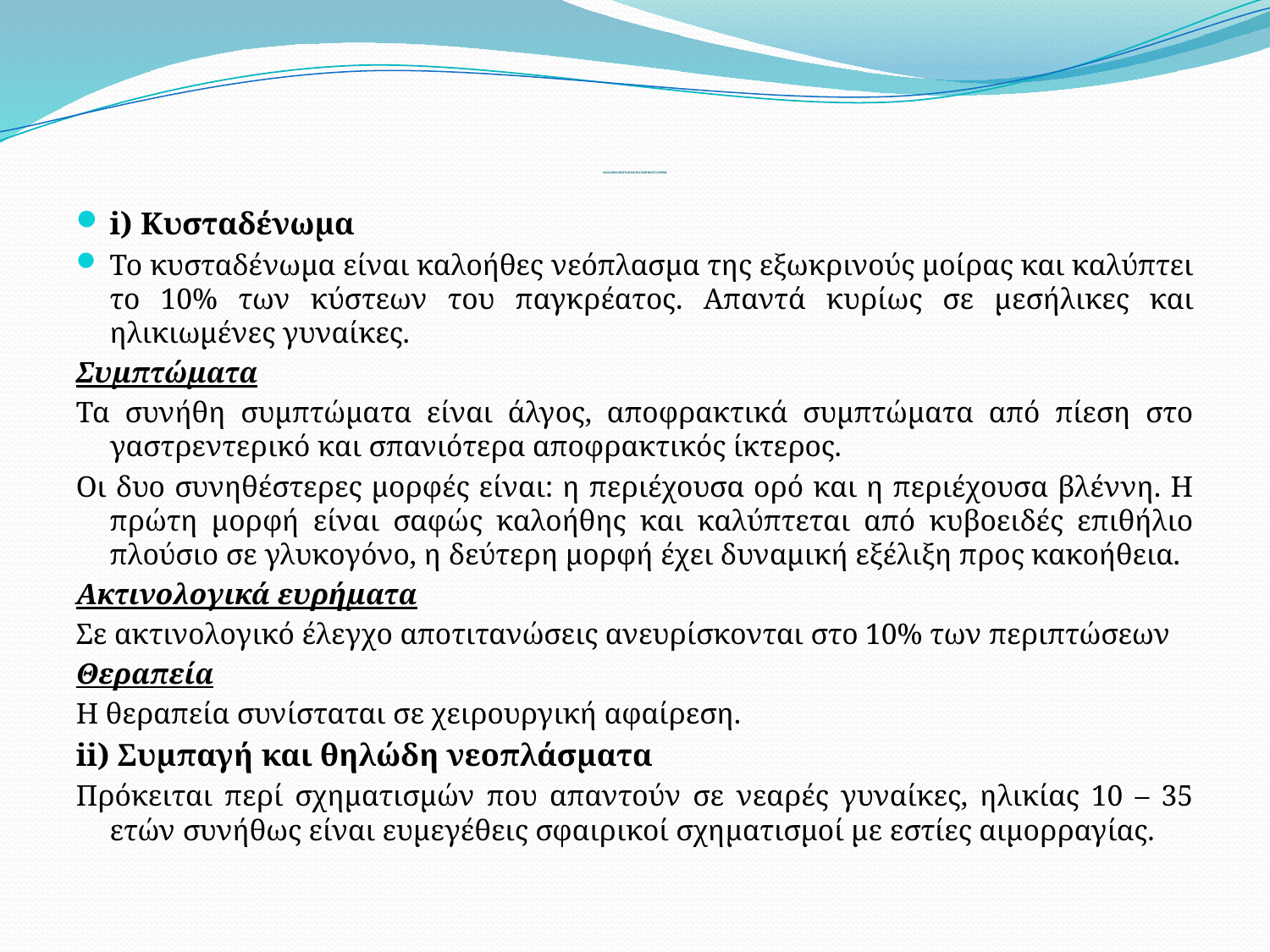

# ΚΑΛΟΗΘΗ ΝΕΟΠΛΑΣΜΑΤΑ ΕΞΩΚΡΙΝΟΥΣ ΜΟΙΡΑΣ
i) Κυσταδένωμα
Το κυσταδένωμα είναι καλοήθες νεόπλασμα της εξωκρινούς μοίρας και καλύπτει το 10% των κύστεων του παγκρέατος. Απαντά κυρίως σε μεσήλικες και ηλικιωμένες γυναίκες.
Συμπτώματα
Τα συνήθη συμπτώματα είναι άλγος, αποφρακτικά συμπτώματα από πίεση στο γαστρεντερικό και σπανιότερα αποφρακτικός ίκτερος.
Οι δυο συνηθέστερες μορφές είναι: η περιέχουσα ορό και η περιέχουσα βλέννη. Η πρώτη μορφή είναι σαφώς καλοήθης και καλύπτεται από κυβοειδές επιθήλιο πλούσιο σε γλυκογόνο, η δεύτερη μορφή έχει δυναμική εξέλιξη προς κακοήθεια.
Ακτινολογικά ευρήματα
Σε ακτινολογικό έλεγχο αποτιτανώσεις ανευρίσκονται στο 10% των περιπτώσεων
Θεραπεία
Η θεραπεία συνίσταται σε χειρουργική αφαίρεση.
ii) Συμπαγή και θηλώδη νεοπλάσματα
Πρόκειται περί σχηματισμών που απαντούν σε νεαρές γυναίκες, ηλικίας 10 – 35 ετών συνήθως είναι ευμεγέθεις σφαιρικοί σχηματισμοί με εστίες αιμορραγίας.